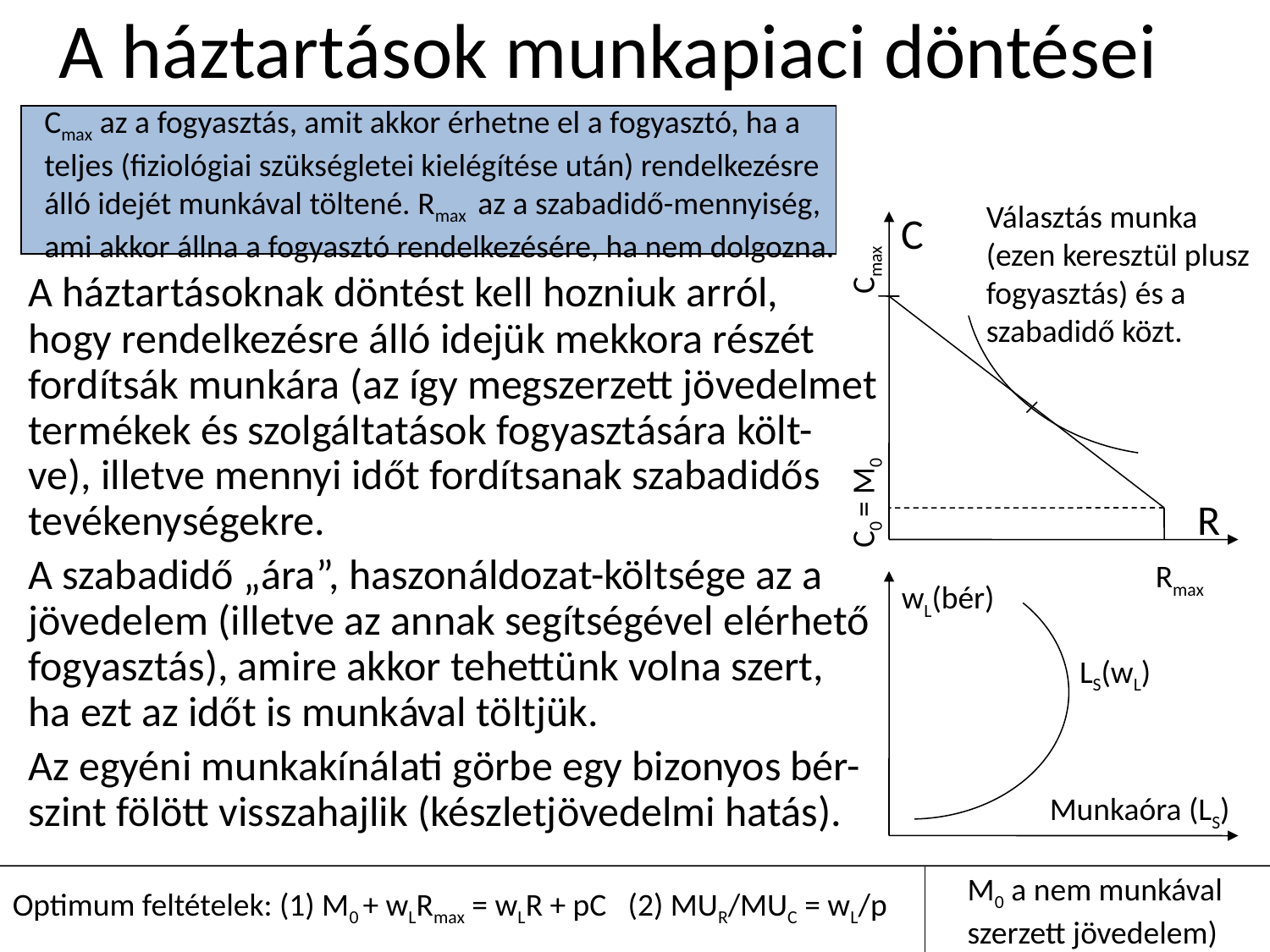

# A háztartások munkapiaci döntései
Cmax az a fogyasztás, amit akkor érhetne el a fogyasztó, ha a teljes (fiziológiai szükségletei kielégítése után) rendelkezésre álló idejét munkával töltené. Rmax  az a szabadidő-mennyiség, ami akkor állna a fogyasztó rendelkezésére, ha nem dolgozna.

Választás munka (ezen keresztül plusz fogyasztás) és a szabadidő közt.
C

Cmax
	A háztartásoknak döntést kell hozniuk arról,   hogy rendelkezésre álló idejük mekkora részét fordítsák munkára (az így megszerzett jövedelmet termékek és szolgáltatások fogyasztására költ-   ve), illetve mennyi időt fordítsanak szabadidős tevékenységekre.
	A szabadidő „ára”, haszonáldozat-költsége az a jövedelem (illetve az annak segítségével elérhető fogyasztás), amire akkor tehettünk volna szert,     ha ezt az időt is munkával töltjük.
	Az egyéni munkakínálati görbe egy bizonyos bér-szint fölött visszahajlik (készletjövedelmi hatás).

C0 = M0
R

Rmax

wL(bér)

LS(wL)
Munkaóra (LS)

M0 a nem munkával szerzett jövedelem)

Optimum feltételek: (1) M0 + wLRmax = wLR + pC   (2) MUR/MUC = wL/p